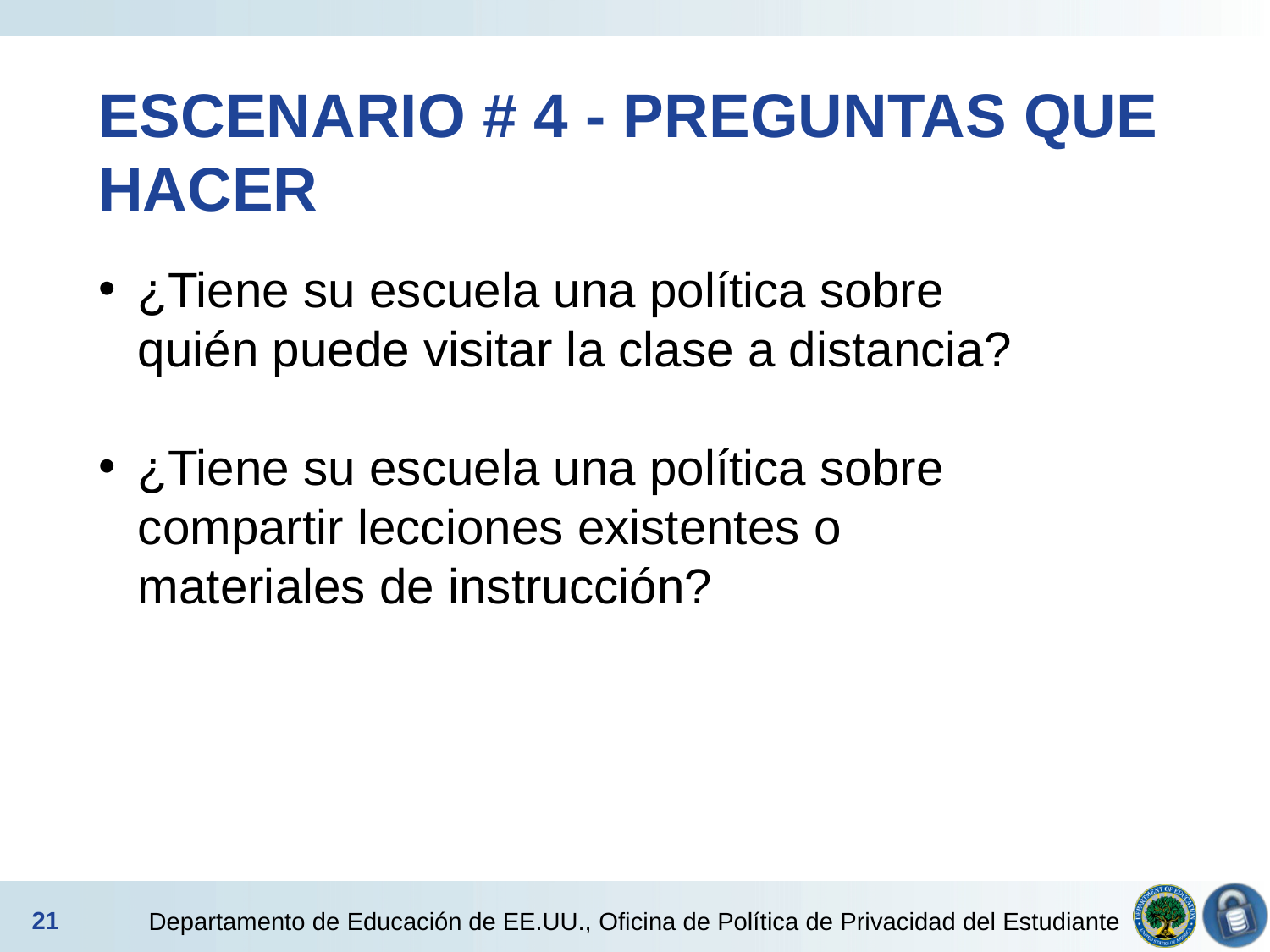

# ESCENARIO # 4 - PREGUNTAS QUE HACER
¿Tiene su escuela una política sobre quién puede visitar la clase a distancia?

¿Tiene su escuela una política sobre compartir lecciones existentes o materiales de instrucción?
21
Departamento de Educación de EE.UU., Oficina de Política de Privacidad del Estudiante